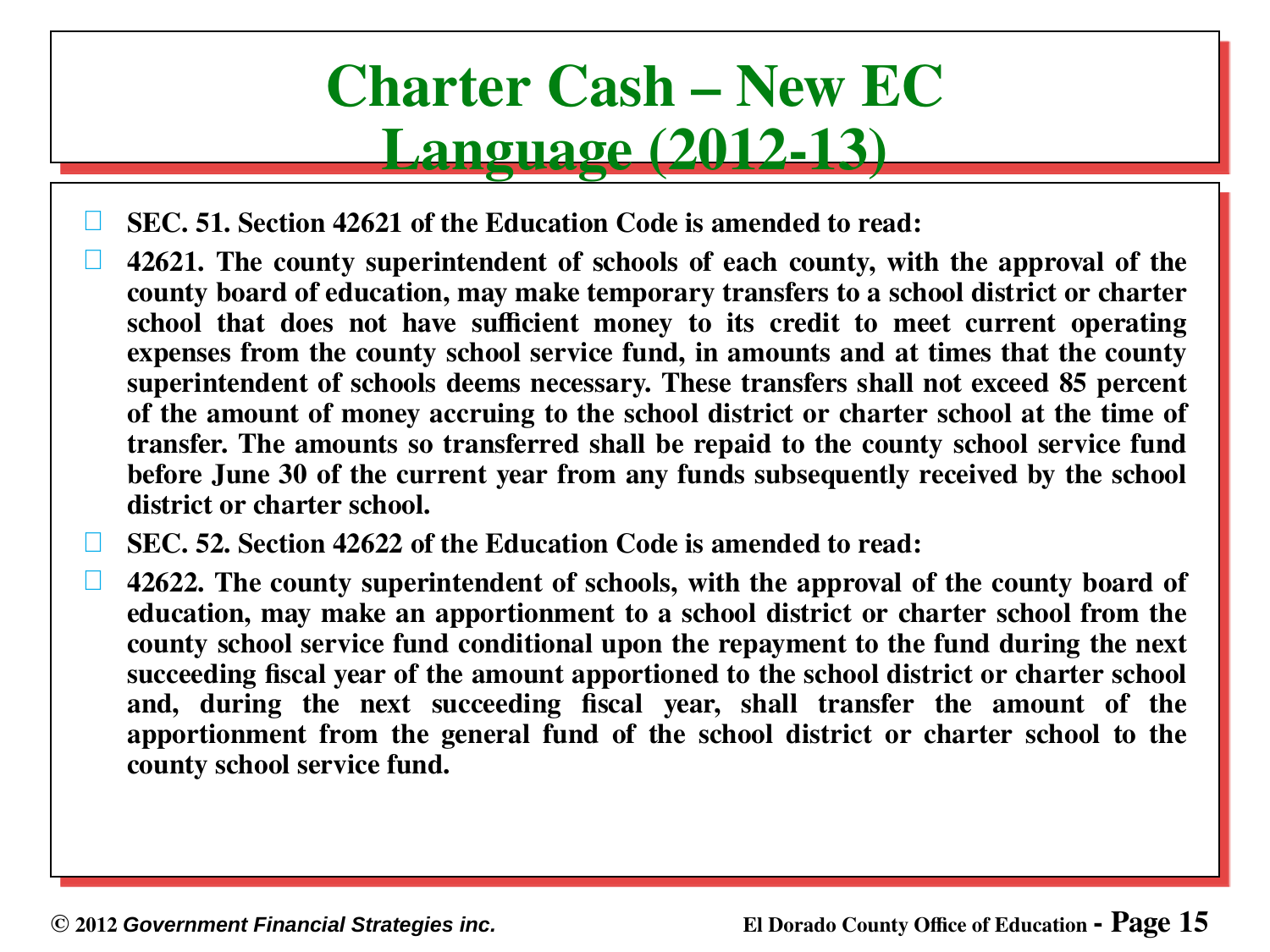

# Charter Cash – New EC Language (2012-13)
SEC. 51. Section 42621 of the Education Code is amended to read:
42621. The county superintendent of schools of each county, with the approval of the county board of education, may make temporary transfers to a school district or charter school that does not have sufficient money to its credit to meet current operating expenses from the county school service fund, in amounts and at times that the county superintendent of schools deems necessary. These transfers shall not exceed 85 percent of the amount of money accruing to the school district or charter school at the time of transfer. The amounts so transferred shall be repaid to the county school service fund before June 30 of the current year from any funds subsequently received by the school district or charter school.
SEC. 52. Section 42622 of the Education Code is amended to read:
42622. The county superintendent of schools, with the approval of the county board of education, may make an apportionment to a school district or charter school from the county school service fund conditional upon the repayment to the fund during the next succeeding fiscal year of the amount apportioned to the school district or charter school and, during the next succeeding fiscal year, shall transfer the amount of the apportionment from the general fund of the school district or charter school to the county school service fund.